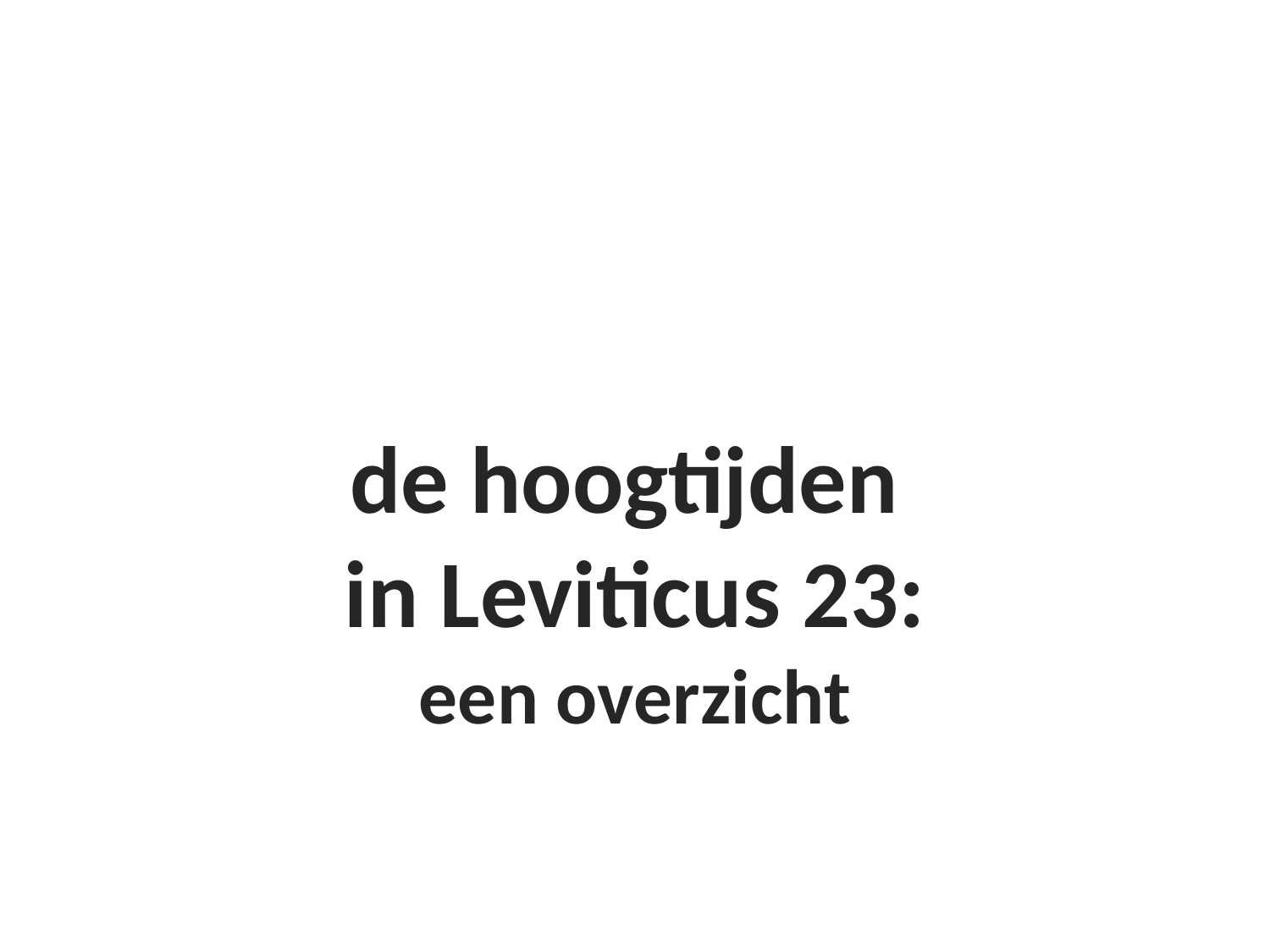

de hoogtijden
in Leviticus 23:
een overzicht